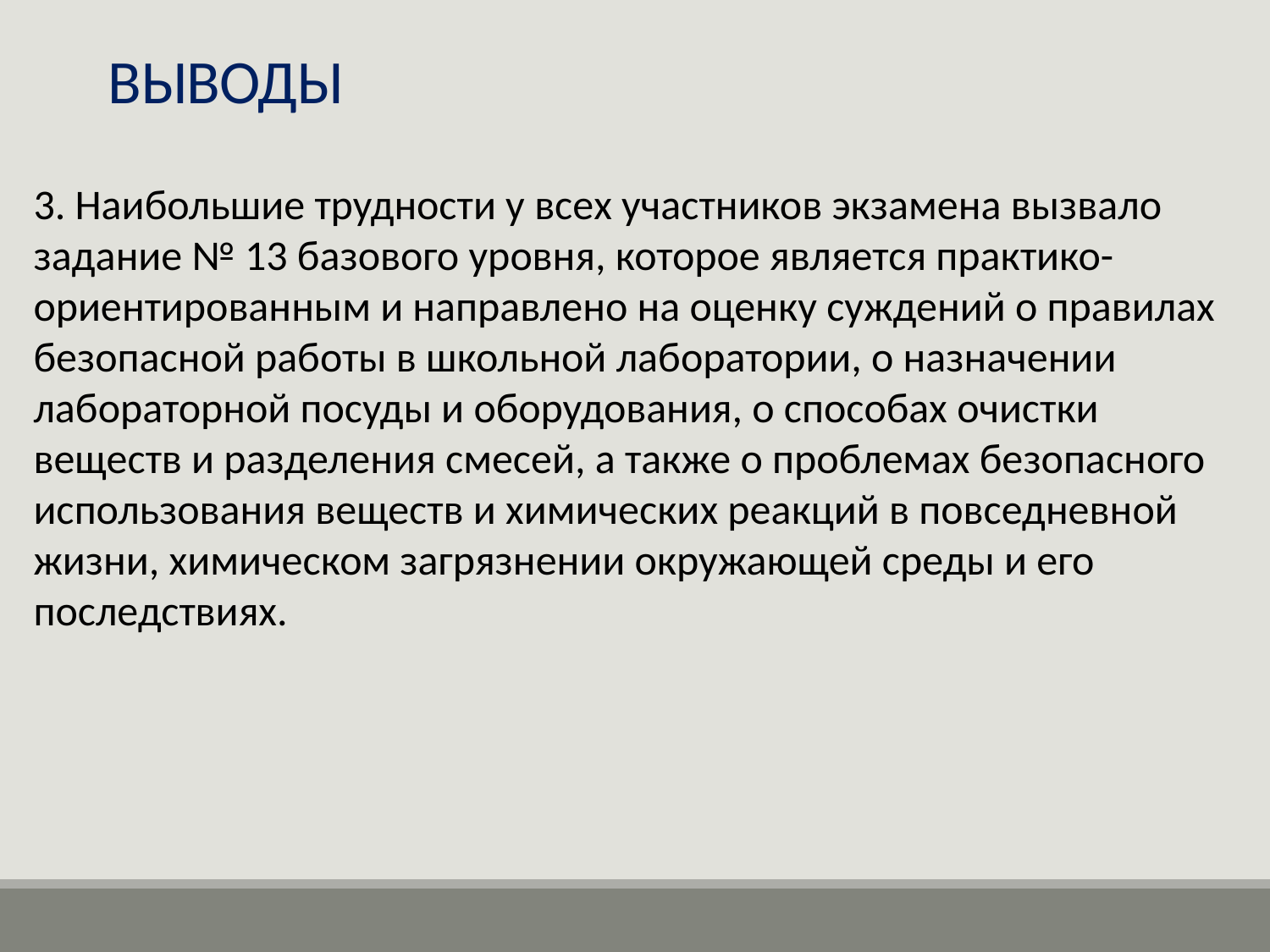

# ВЫВОДЫ
3. Наибольшие трудности у всех участников экзамена вызвало задание № 13 базового уровня, которое является практико-ориентированным и направлено на оценку суждений о правилах безопасной работы в школьной лаборатории, о назначении лабораторной посуды и оборудования, о способах очистки веществ и разделения смесей, а также о проблемах безопасного использования веществ и химических реакций в повседневной жизни, химическом загрязнении окружающей среды и его последствиях.